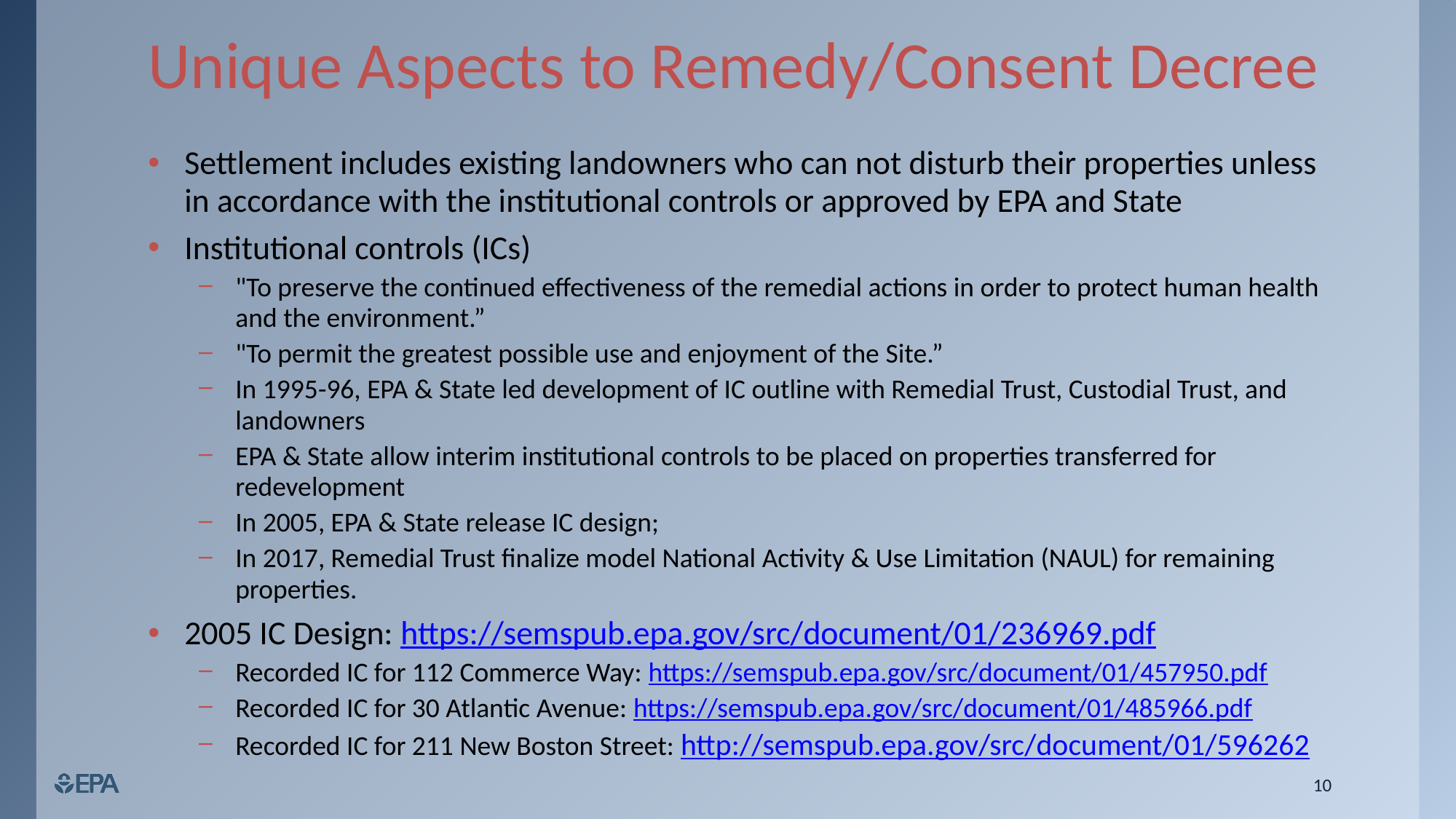

# Unique Aspects to Remedy/Consent Decree
Settlement includes existing landowners who can not disturb their properties unless in accordance with the institutional controls or approved by EPA and State
Institutional controls (ICs)
"To preserve the continued effectiveness of the remedial actions in order to protect human health and the environment.”
"To permit the greatest possible use and enjoyment of the Site.”
In 1995-96, EPA & State led development of IC outline with Remedial Trust, Custodial Trust, and landowners
EPA & State allow interim institutional controls to be placed on properties transferred for redevelopment
In 2005, EPA & State release IC design;
In 2017, Remedial Trust finalize model National Activity & Use Limitation (NAUL) for remaining properties.
2005 IC Design: https://semspub.epa.gov/src/document/01/236969.pdf
Recorded IC for 112 Commerce Way: https://semspub.epa.gov/src/document/01/457950.pdf
Recorded IC for 30 Atlantic Avenue: https://semspub.epa.gov/src/document/01/485966.pdf
Recorded IC for 211 New Boston Street: http://semspub.epa.gov/src/document/01/596262

10